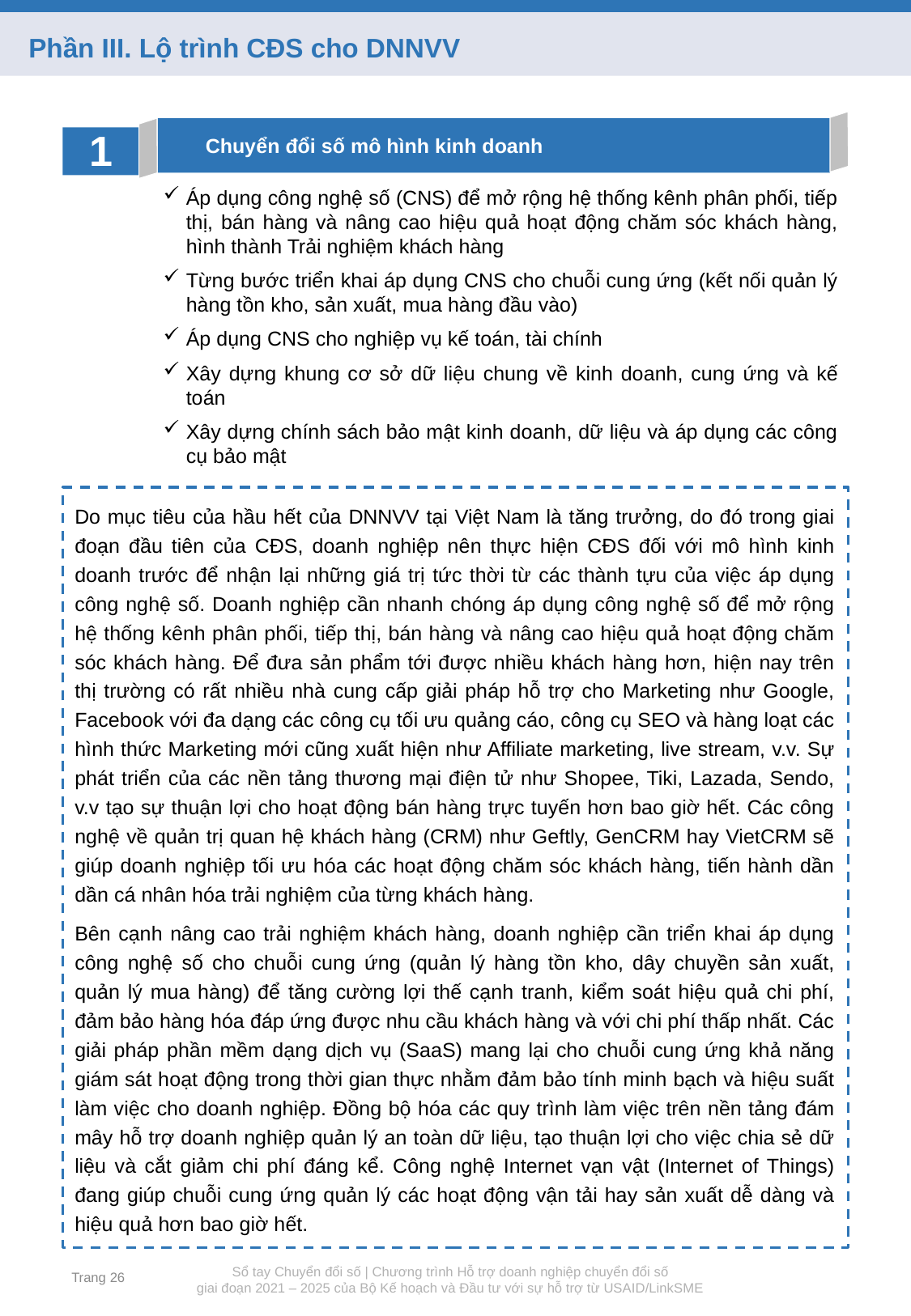

Phần III. Lộ trình CĐS cho DNNVV

Chuyển đổi số mô hình kinh doanh
1
Áp dụng công nghệ số (CNS) để mở rộng hệ thống kênh phân phối, tiếp thị, bán hàng và nâng cao hiệu quả hoạt động chăm sóc khách hàng, hình thành Trải nghiệm khách hàng
Từng bước triển khai áp dụng CNS cho chuỗi cung ứng (kết nối quản lý hàng tồn kho, sản xuất, mua hàng đầu vào)
Áp dụng CNS cho nghiệp vụ kế toán, tài chính
Xây dựng khung cơ sở dữ liệu chung về kinh doanh, cung ứng và kế toán
Xây dựng chính sách bảo mật kinh doanh, dữ liệu và áp dụng các công cụ bảo mật
Do mục tiêu của hầu hết của DNNVV tại Việt Nam là tăng trưởng, do đó trong giai đoạn đầu tiên của CĐS, doanh nghiệp nên thực hiện CĐS đối với mô hình kinh doanh trước để nhận lại những giá trị tức thời từ các thành tựu của việc áp dụng công nghệ số. Doanh nghiệp cần nhanh chóng áp dụng công nghệ số để mở rộng hệ thống kênh phân phối, tiếp thị, bán hàng và nâng cao hiệu quả hoạt động chăm sóc khách hàng. Để đưa sản phẩm tới được nhiều khách hàng hơn, hiện nay trên thị trường có rất nhiều nhà cung cấp giải pháp hỗ trợ cho Marketing như Google, Facebook với đa dạng các công cụ tối ưu quảng cáo, công cụ SEO và hàng loạt các hình thức Marketing mới cũng xuất hiện như Affiliate marketing, live stream, v.v. Sự phát triển của các nền tảng thương mại điện tử như Shopee, Tiki, Lazada, Sendo, v.v tạo sự thuận lợi cho hoạt động bán hàng trực tuyến hơn bao giờ hết. Các công nghệ về quản trị quan hệ khách hàng (CRM) như Geftly, GenCRM hay VietCRM sẽ giúp doanh nghiệp tối ưu hóa các hoạt động chăm sóc khách hàng, tiến hành dần dần cá nhân hóa trải nghiệm của từng khách hàng.
Bên cạnh nâng cao trải nghiệm khách hàng, doanh nghiệp cần triển khai áp dụng công nghệ số cho chuỗi cung ứng (quản lý hàng tồn kho, dây chuyền sản xuất, quản lý mua hàng) để tăng cường lợi thế cạnh tranh, kiểm soát hiệu quả chi phí, đảm bảo hàng hóa đáp ứng được nhu cầu khách hàng và với chi phí thấp nhất. Các giải pháp phần mềm dạng dịch vụ (SaaS) mang lại cho chuỗi cung ứng khả năng giám sát hoạt động trong thời gian thực nhằm đảm bảo tính minh bạch và hiệu suất làm việc cho doanh nghiệp. Đồng bộ hóa các quy trình làm việc trên nền tảng đám mây hỗ trợ doanh nghiệp quản lý an toàn dữ liệu, tạo thuận lợi cho việc chia sẻ dữ liệu và cắt giảm chi phí đáng kể. Công nghệ Internet vạn vật (Internet of Things) đang giúp chuỗi cung ứng quản lý các hoạt động vận tải hay sản xuất dễ dàng và hiệu quả hơn bao giờ hết.

Trang 26
Sổ tay Chuyển đổi số | Chương trình Hỗ trợ doanh nghiệp chuyển đổi số
giai đoạn 2021 – 2025 của Bộ Kế hoạch và Đầu tư với sự hỗ trợ từ USAID/LinkSME